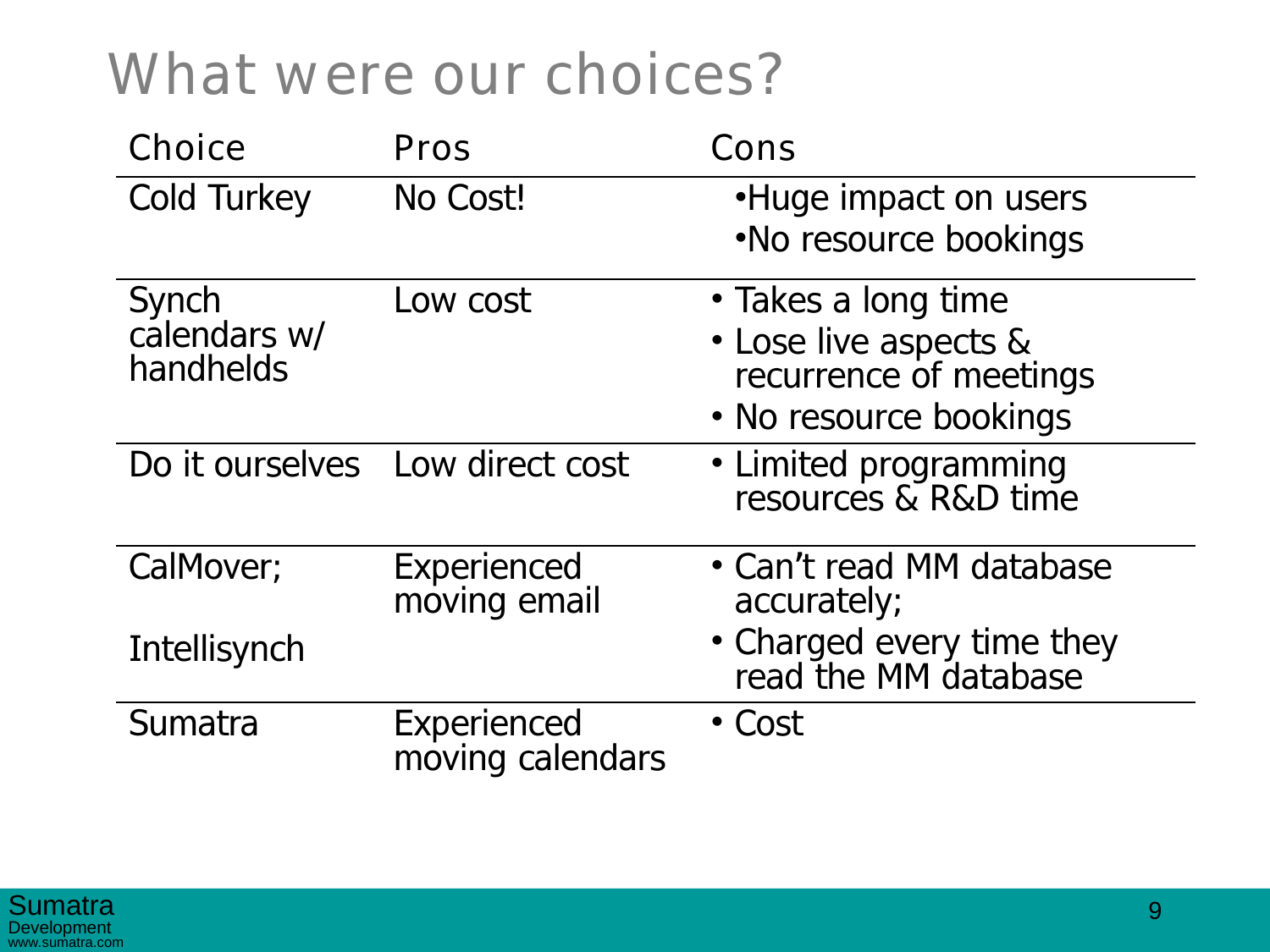

# What were our choices?
| Choice | Pros | Cons |
| --- | --- | --- |
| Cold Turkey | No Cost! | Huge impact on users No resource bookings |
| Synch calendars w/ handhelds | Low cost | Takes a long time Lose live aspects & recurrence of meetings No resource bookings |
| Do it ourselves | Low direct cost | Limited programming resources & R&D time |
| CalMover; Intellisynch | Experienced moving email | Can’t read MM database accurately; Charged every time they read the MM database |
| Sumatra | Experienced moving calendars | Cost |
9